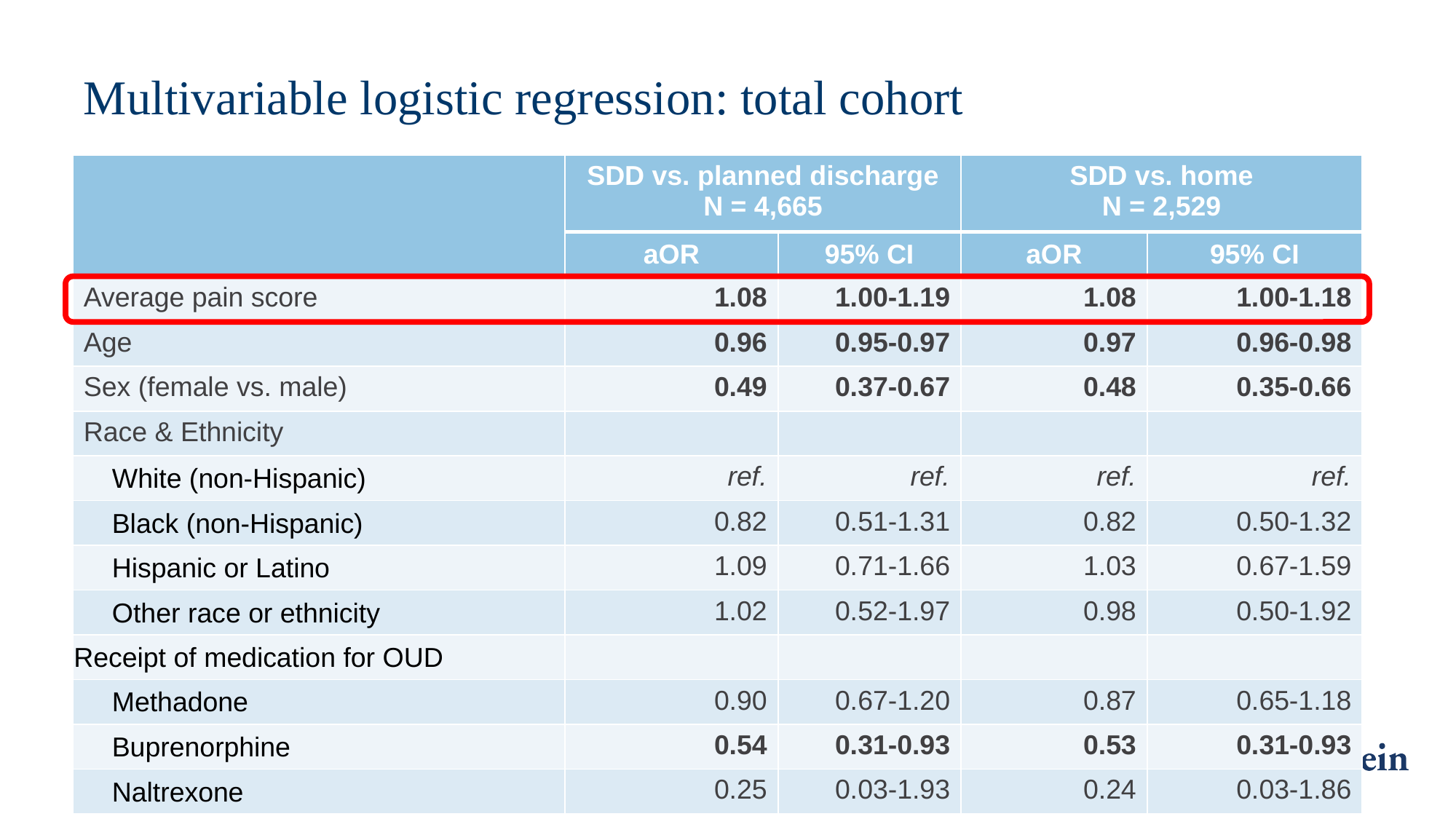

# Multivariable logistic regression: total cohort
|  | SDD vs. planned discharge N = 4,665 |  | SDD vs. home N = 2,529 |  |
| --- | --- | --- | --- | --- |
|  | aOR | 95% CI | aOR | 95% CI |
| Average pain score | 1.08 | 1.00-1.19 | 1.08 | 1.00-1.18 |
| Age | 0.96 | 0.95-0.97 | 0.97 | 0.96-0.98 |
| Sex (female vs. male) | 0.49 | 0.37-0.67 | 0.48 | 0.35-0.66 |
| Race & Ethnicity |  |  |  |  |
| White (non-Hispanic) | ref. | ref. | ref. | ref. |
| Black (non-Hispanic) | 0.82 | 0.51-1.31 | 0.82 | 0.50-1.32 |
| Hispanic or Latino | 1.09 | 0.71-1.66 | 1.03 | 0.67-1.59 |
| Other race or ethnicity | 1.02 | 0.52-1.97 | 0.98 | 0.50-1.92 |
| Receipt of medication for OUD |  |  |  |  |
| Methadone | 0.90 | 0.67-1.20 | 0.87 | 0.65-1.18 |
| Buprenorphine | 0.54 | 0.31-0.93 | 0.53 | 0.31-0.93 |
| Naltrexone | 0.25 | 0.03-1.93 | 0.24 | 0.03-1.86 |